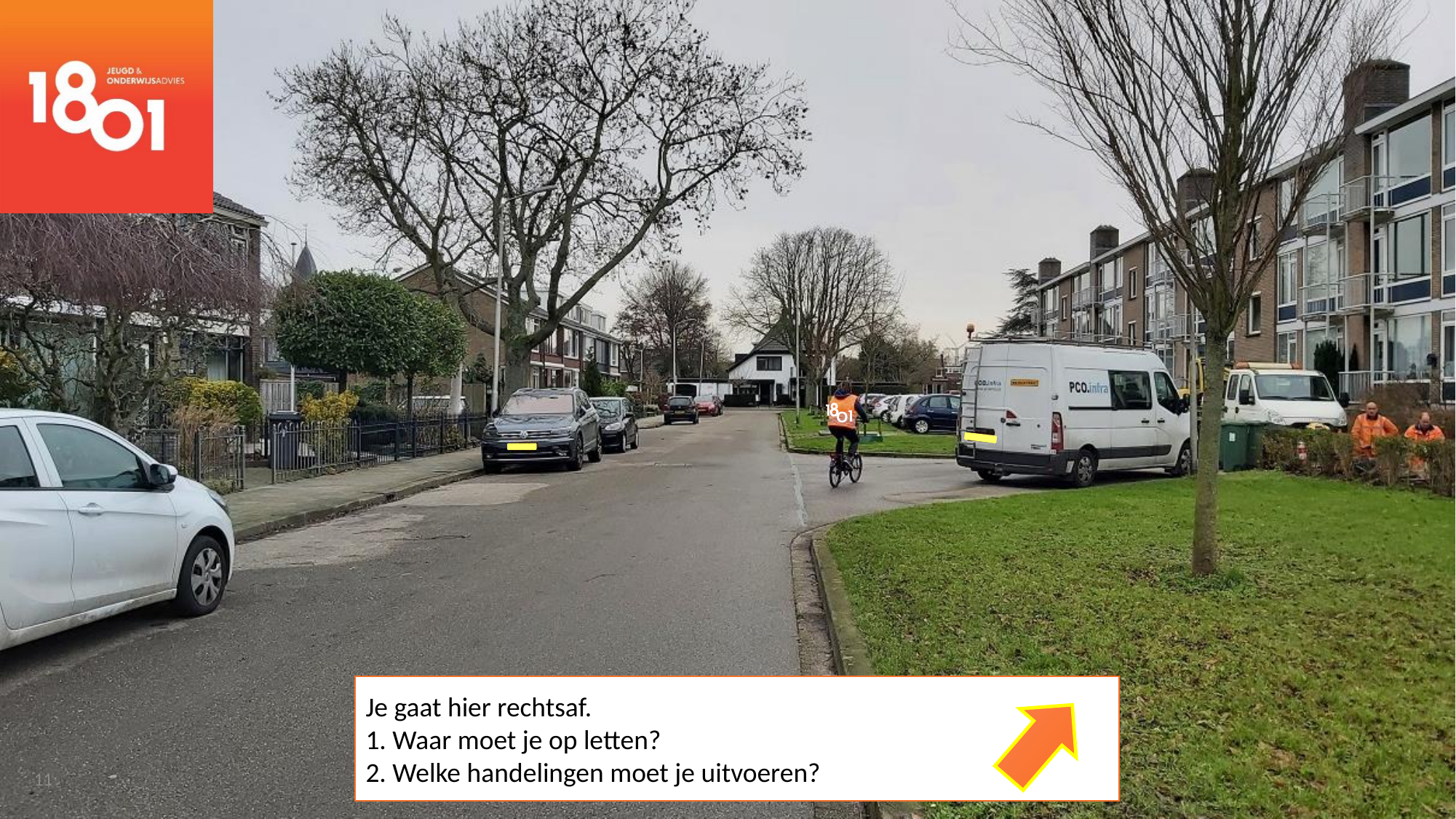

O
1
1
8

Je gaat hier rechtsaf.
1. Waar moet je op letten?
2. Welke handelingen moet je uitvoeren?

11